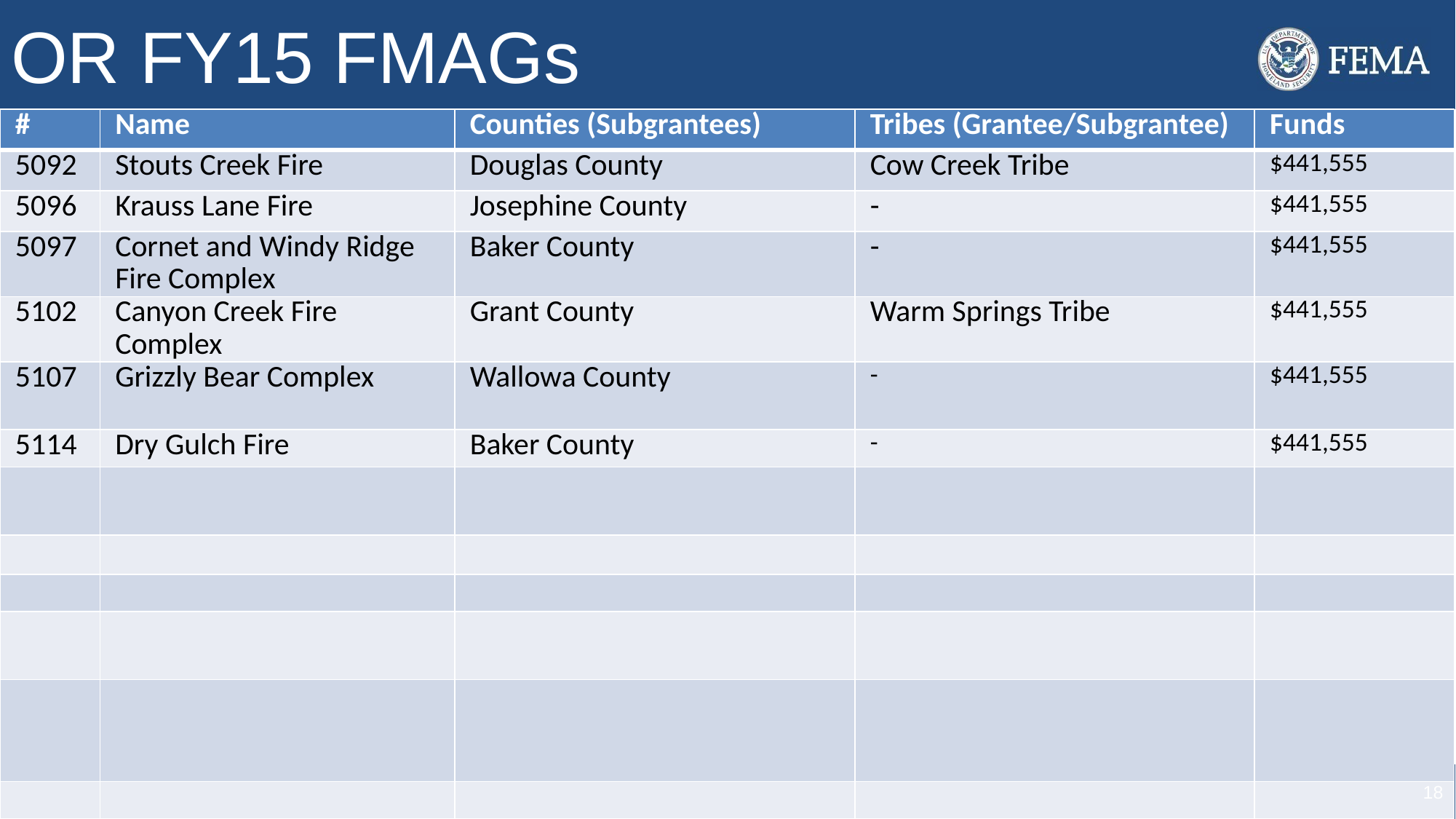

# OR FY15 FMAGs
| # | Name | Counties (Subgrantees) | Tribes (Grantee/Subgrantee) | Funds |
| --- | --- | --- | --- | --- |
| 5092 | Stouts Creek Fire | Douglas County | Cow Creek Tribe | $441,555 |
| 5096 | Krauss Lane Fire | Josephine County | - | $441,555 |
| 5097 | Cornet and Windy Ridge Fire Complex | Baker County | - | $441,555 |
| 5102 | Canyon Creek Fire Complex | Grant County | Warm Springs Tribe | $441,555 |
| 5107 | Grizzly Bear Complex | Wallowa County | - | $441,555 |
| 5114 | Dry Gulch Fire | Baker County | - | $441,555 |
|  |  |  |  |  |
|  |  |  |  |  |
|  |  |  |  |  |
|  |  |  |  |  |
|  |  |  |  |  |
|  |  |  |  |  |
18